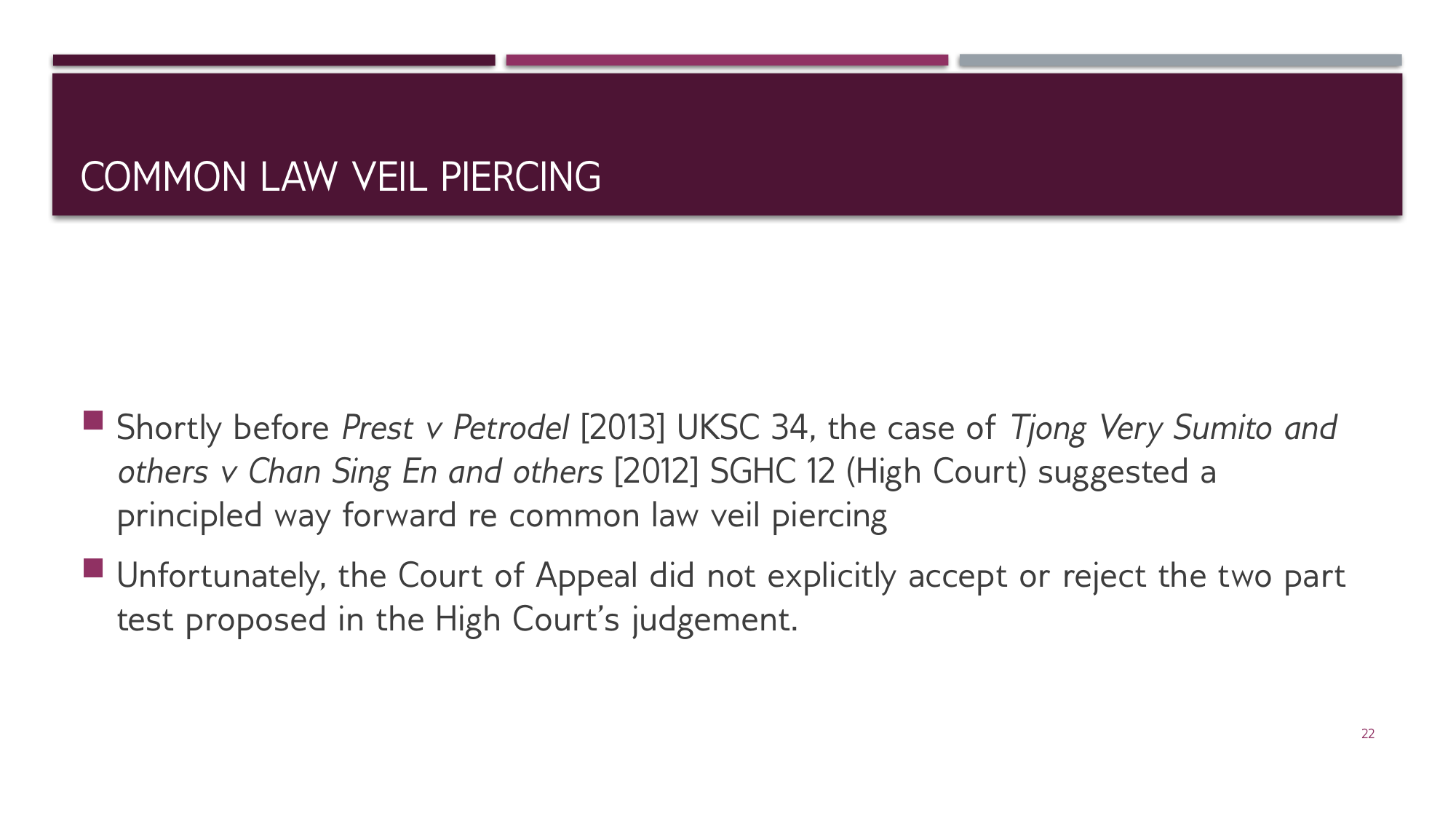

# Common law veil piercing
Shortly before Prest v Petrodel [2013] UKSC 34, the case of Tjong Very Sumito and others v Chan Sing En and others [2012] SGHC 12 (High Court) suggested a principled way forward re common law veil piercing
Unfortunately, the Court of Appeal did not explicitly accept or reject the two part test proposed in the High Court’s judgement.
22